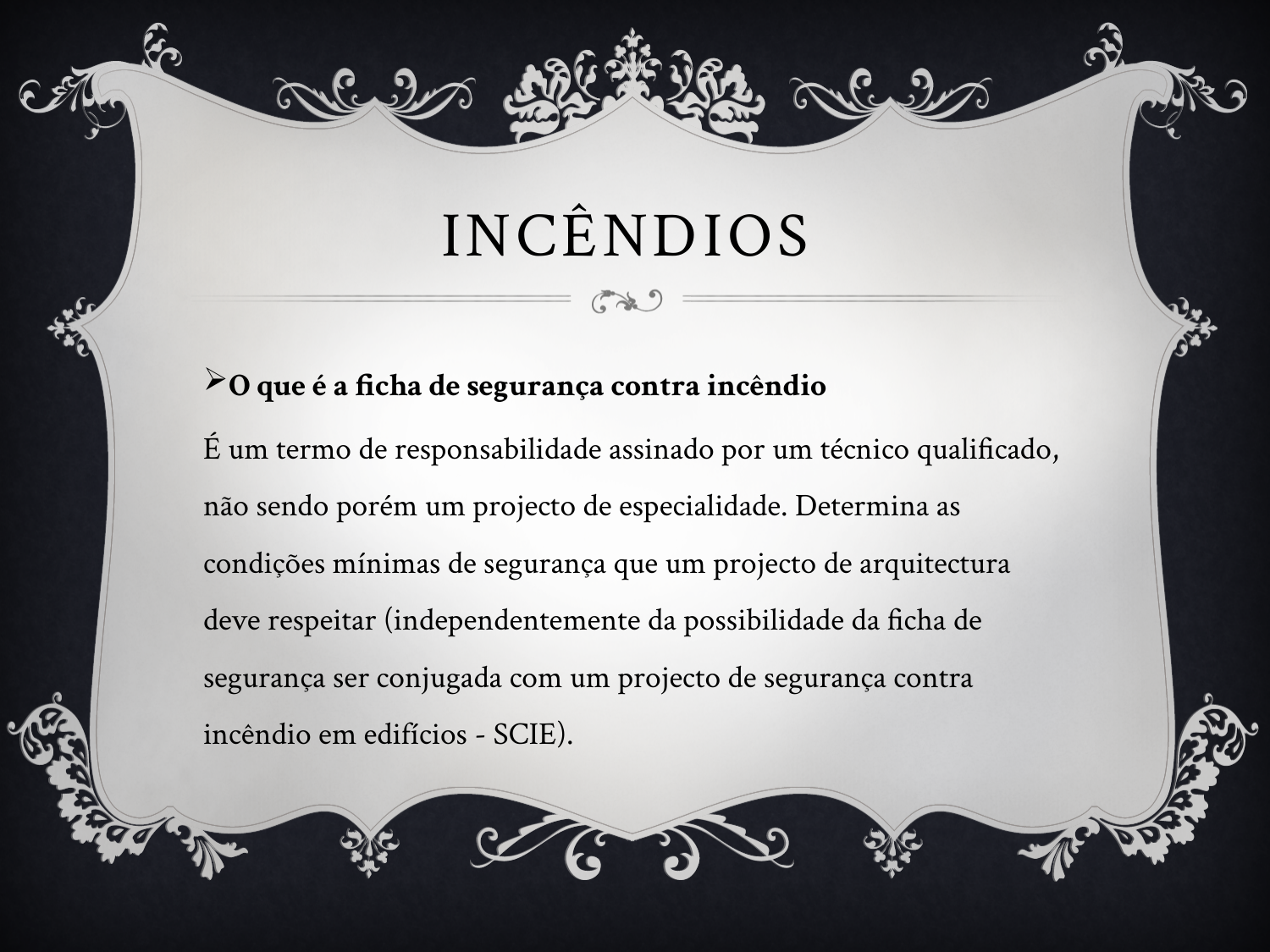

# Incêndios
O que é a ficha de segurança contra incêndio
É um termo de responsabilidade assinado por um técnico qualificado, não sendo porém um projecto de especialidade. Determina as condições mínimas de segurança que um projecto de arquitectura deve respeitar (independentemente da possibilidade da ficha de segurança ser conjugada com um projecto de segurança contra incêndio em edifícios - SCIE).